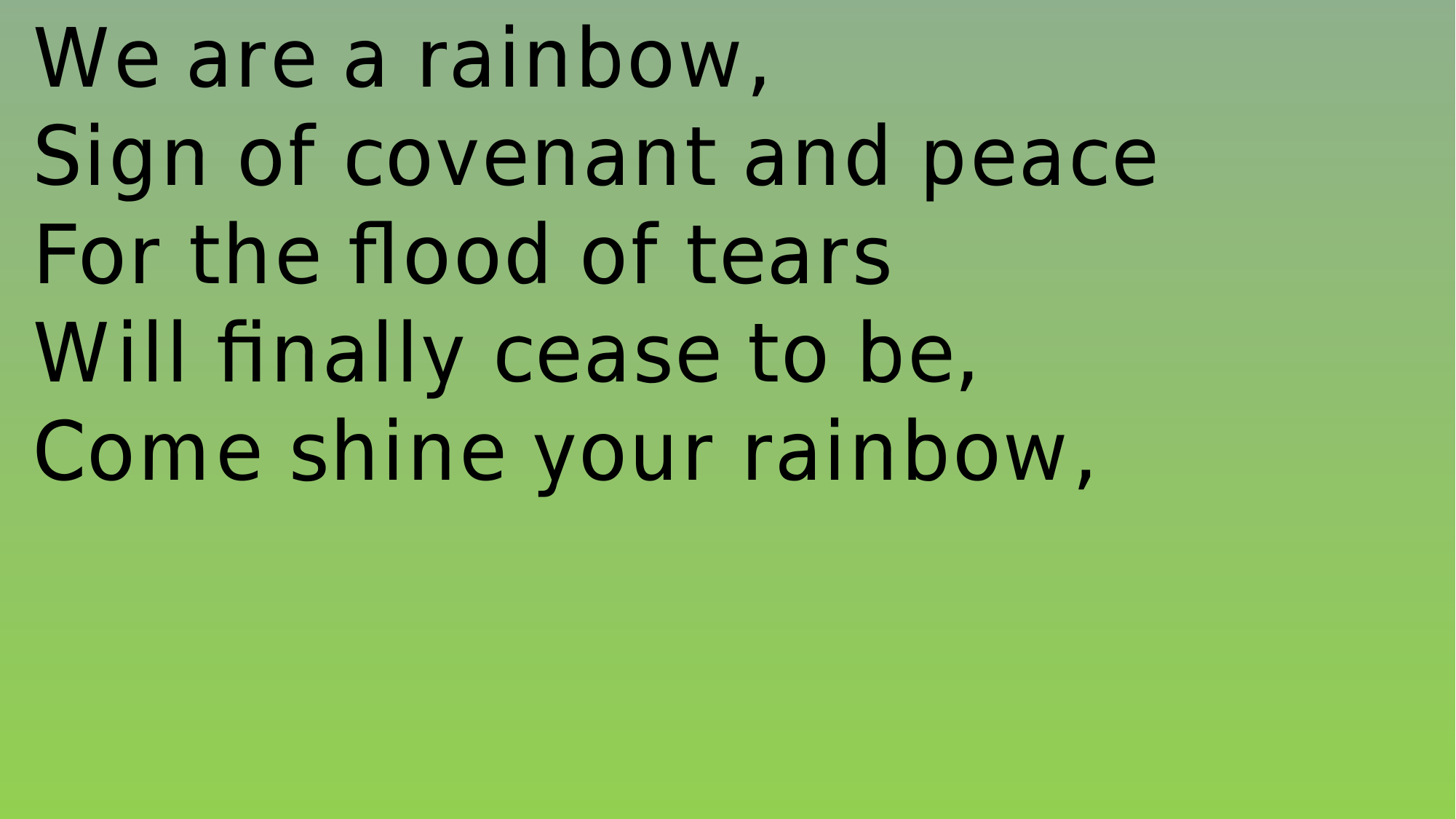

We are a rainbow,
 Sign of covenant and peace
 For the flood of tears
 Will finally cease to be,
 Come shine your rainbow,